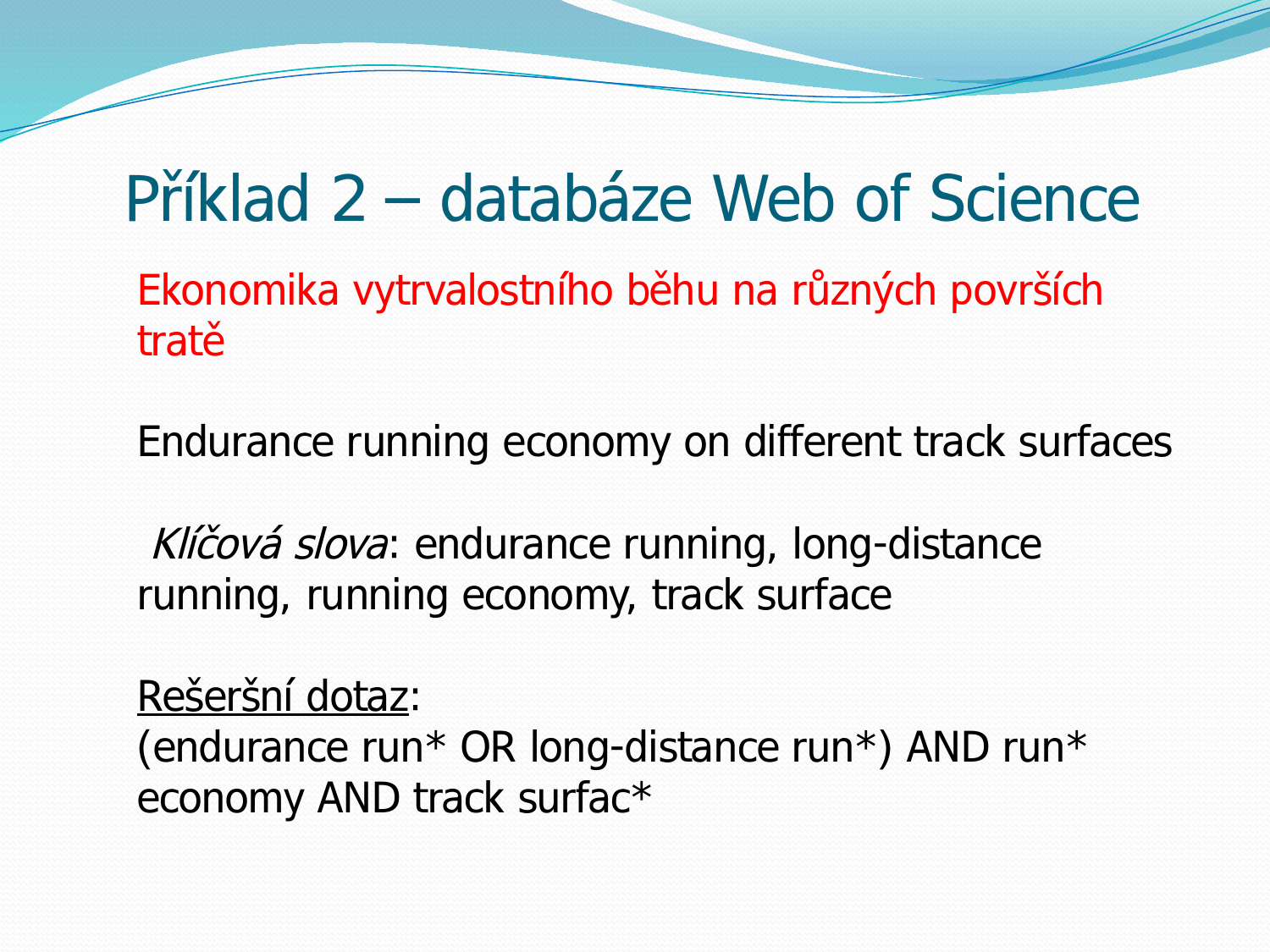

# Příklad 2 – databáze Web of Science
Ekonomika vytrvalostního běhu na různých površích tratě

Endurance running economy on different track surfaces

 Klíčová slova: endurance running, long-distance running, running economy, track surface

Rešeršní dotaz:
(endurance run* OR long-distance run*) AND run* economy AND track surfac*